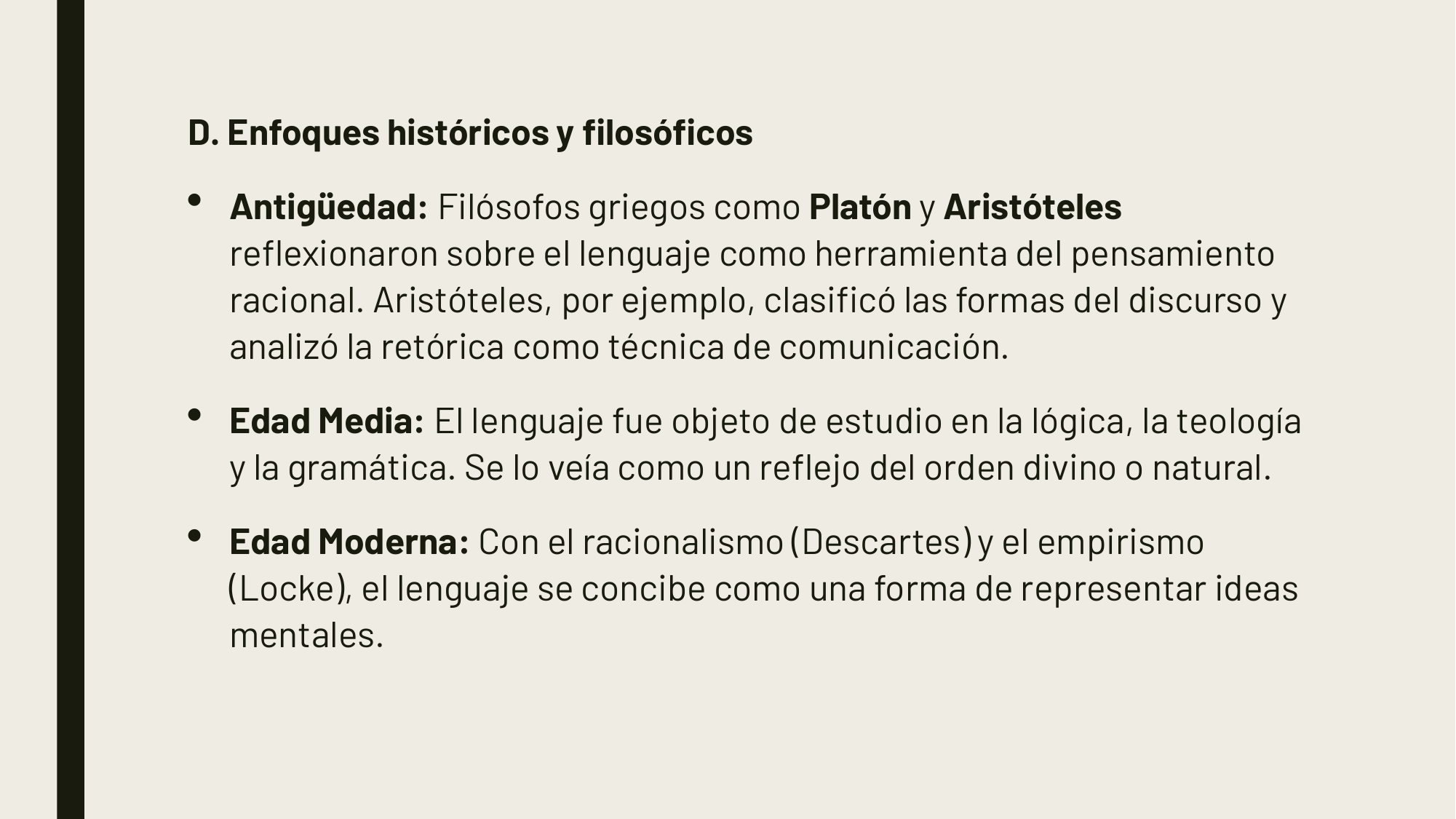

D. Enfoques históricos y filosóficos
Antigüedad: Filósofos griegos como Platón y Aristóteles reflexionaron sobre el lenguaje como herramienta del pensamiento racional. Aristóteles, por ejemplo, clasificó las formas del discurso y analizó la retórica como técnica de comunicación.
Edad Media: El lenguaje fue objeto de estudio en la lógica, la teología y la gramática. Se lo veía como un reflejo del orden divino o natural.
Edad Moderna: Con el racionalismo (Descartes) y el empirismo (Locke), el lenguaje se concibe como una forma de representar ideas mentales.